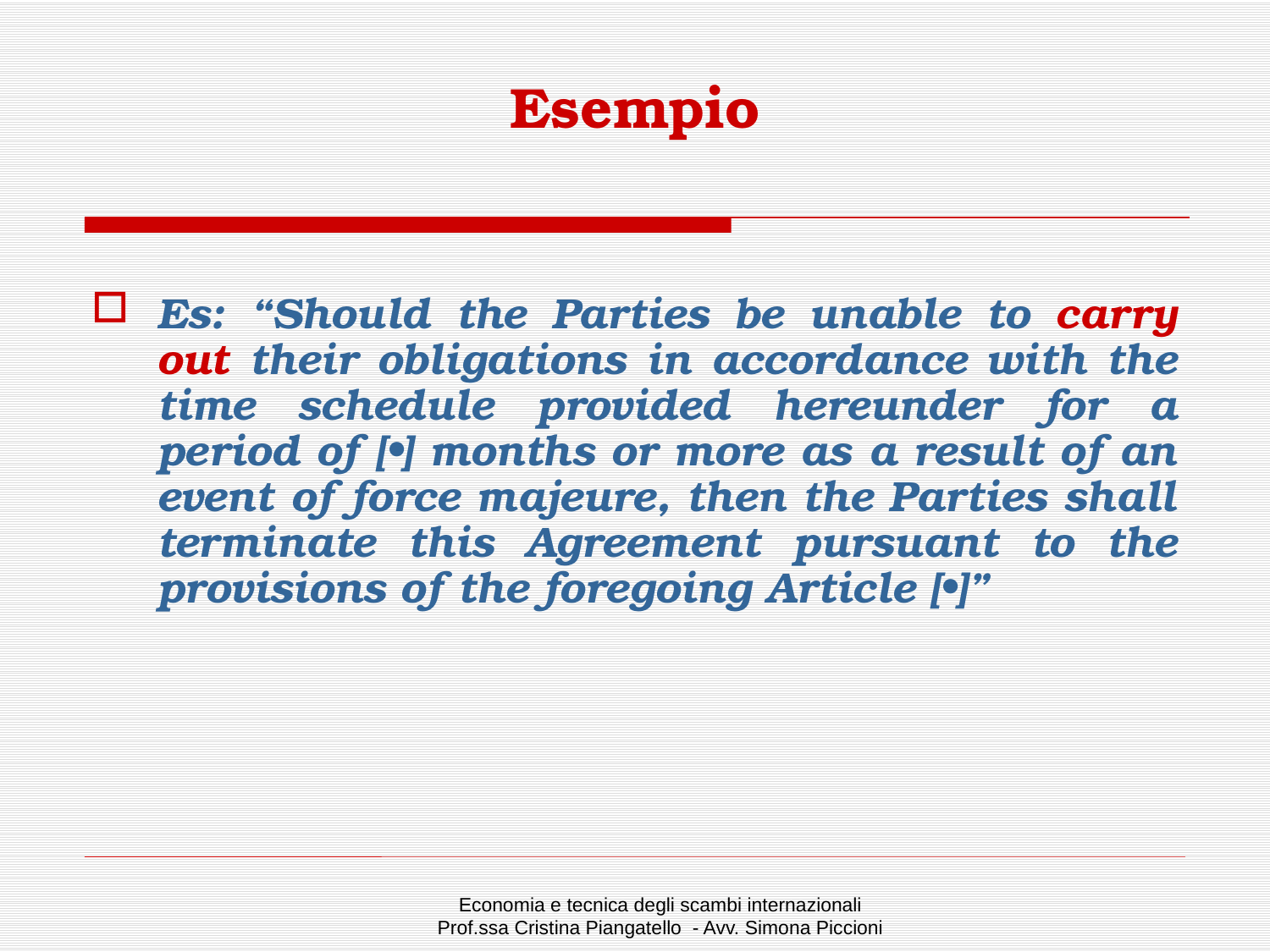

# Esempio
Es: “Should the Parties be unable to carry out their obligations in accordance with the time schedule provided hereunder for a period of [•] months or more as a result of an event of force majeure, then the Parties shall terminate this Agreement pursuant to the provisions of the foregoing Article [•]”

Economia e tecnica degli scambi internazionali
Prof.ssa Cristina Piangatello  - Avv. Simona Piccioni